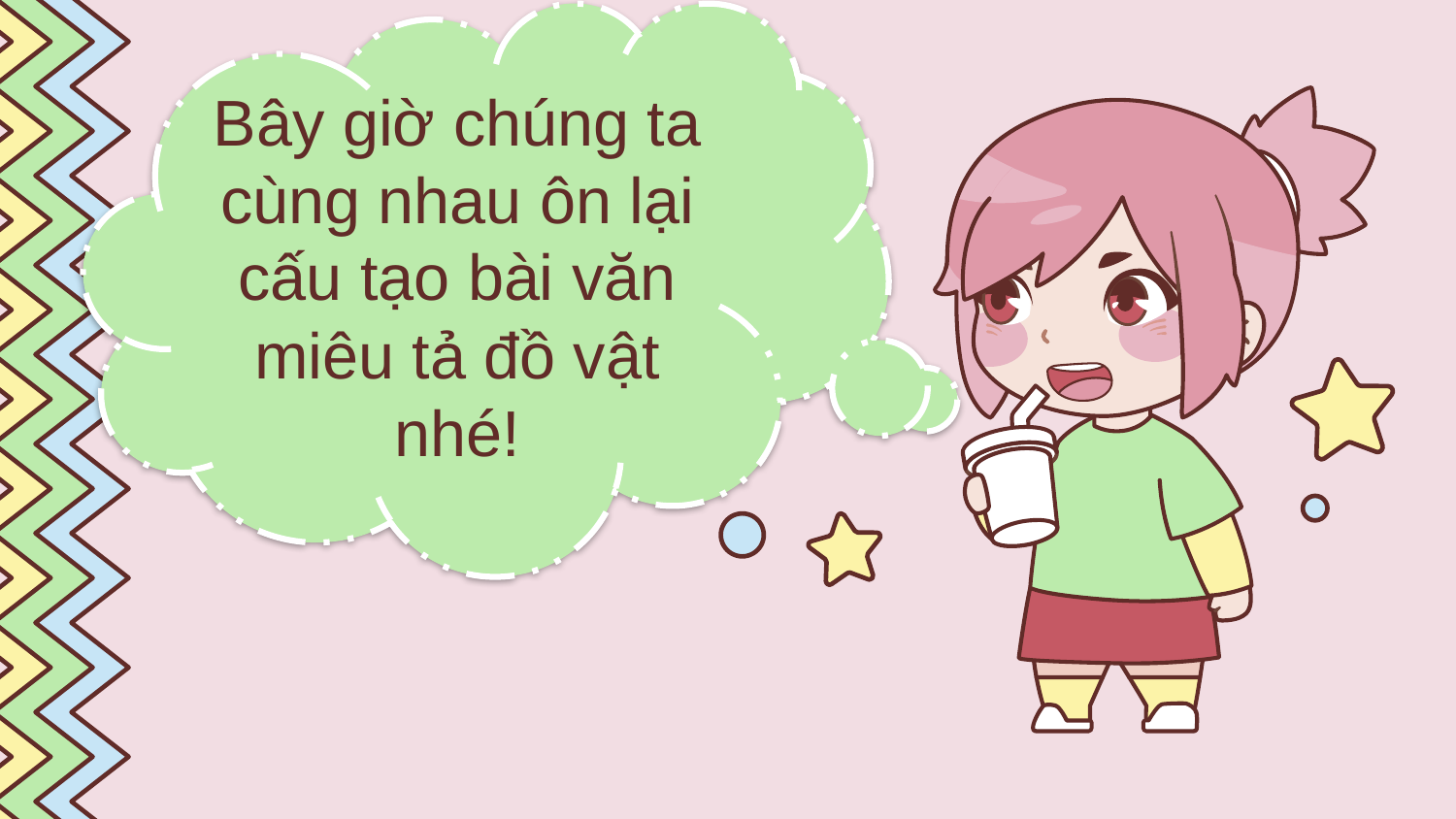

Bây giờ chúng ta cùng nhau ôn lại cấu tạo bài văn miêu tả đồ vật nhé!